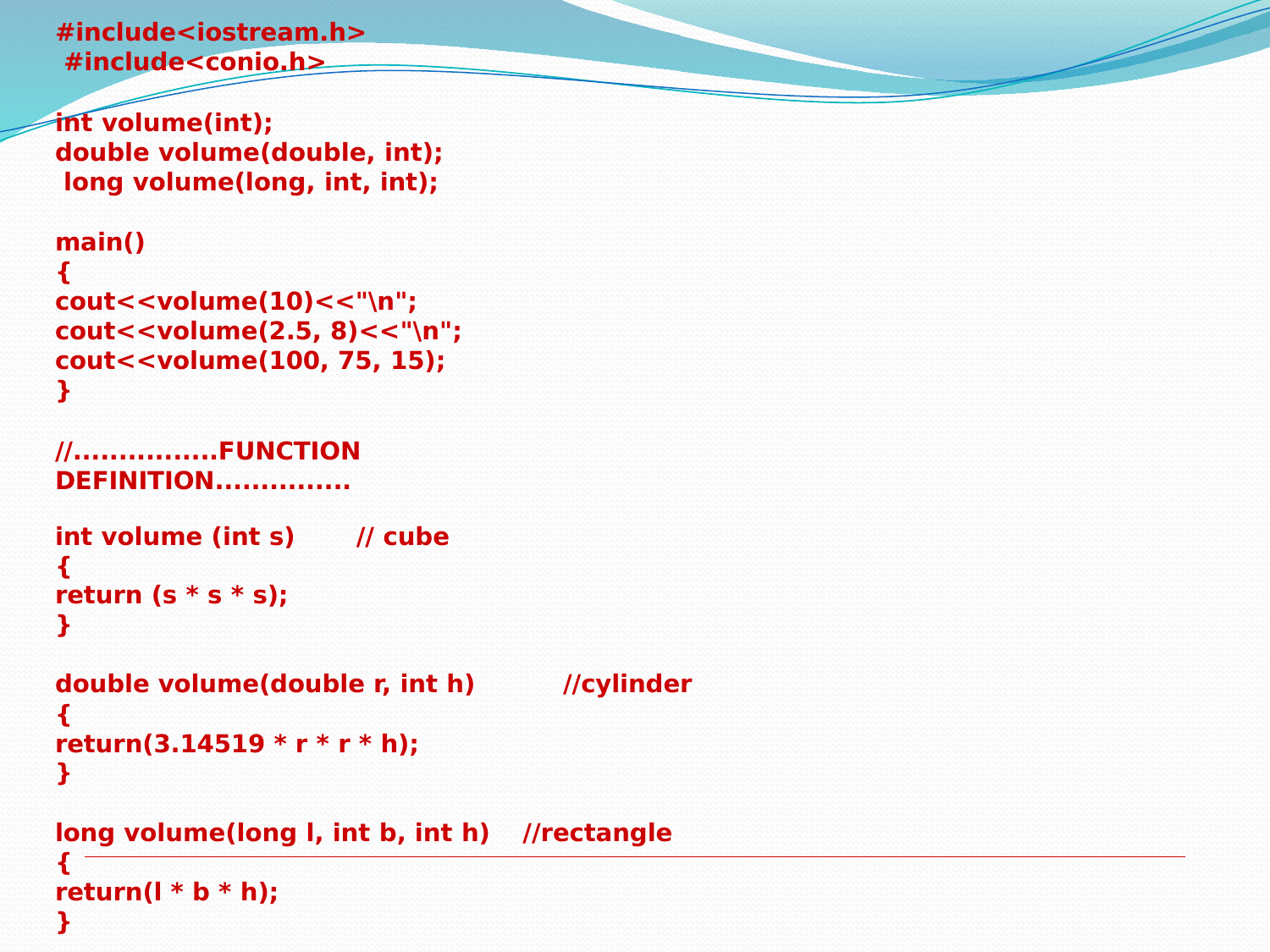

#include<iostream.h>  #include<conio.h>

int volume(int);
double volume(double, int);  long volume(long, int, int);

main()
{
cout<<volume(10)<<"\n";  cout<<volume(2.5, 8)<<"\n";  cout<<volume(100, 75, 15);
}

//................FUNCTION DEFINITION...............
int volume (int s)
{
return (s * s * s);
}
// cube
double volume(double r, int h)
{
return(3.14519 * r * r * h);
}
//cylinder
long volume(long l, int b, int h)
//rectangle
{

return(l * b * h);
}